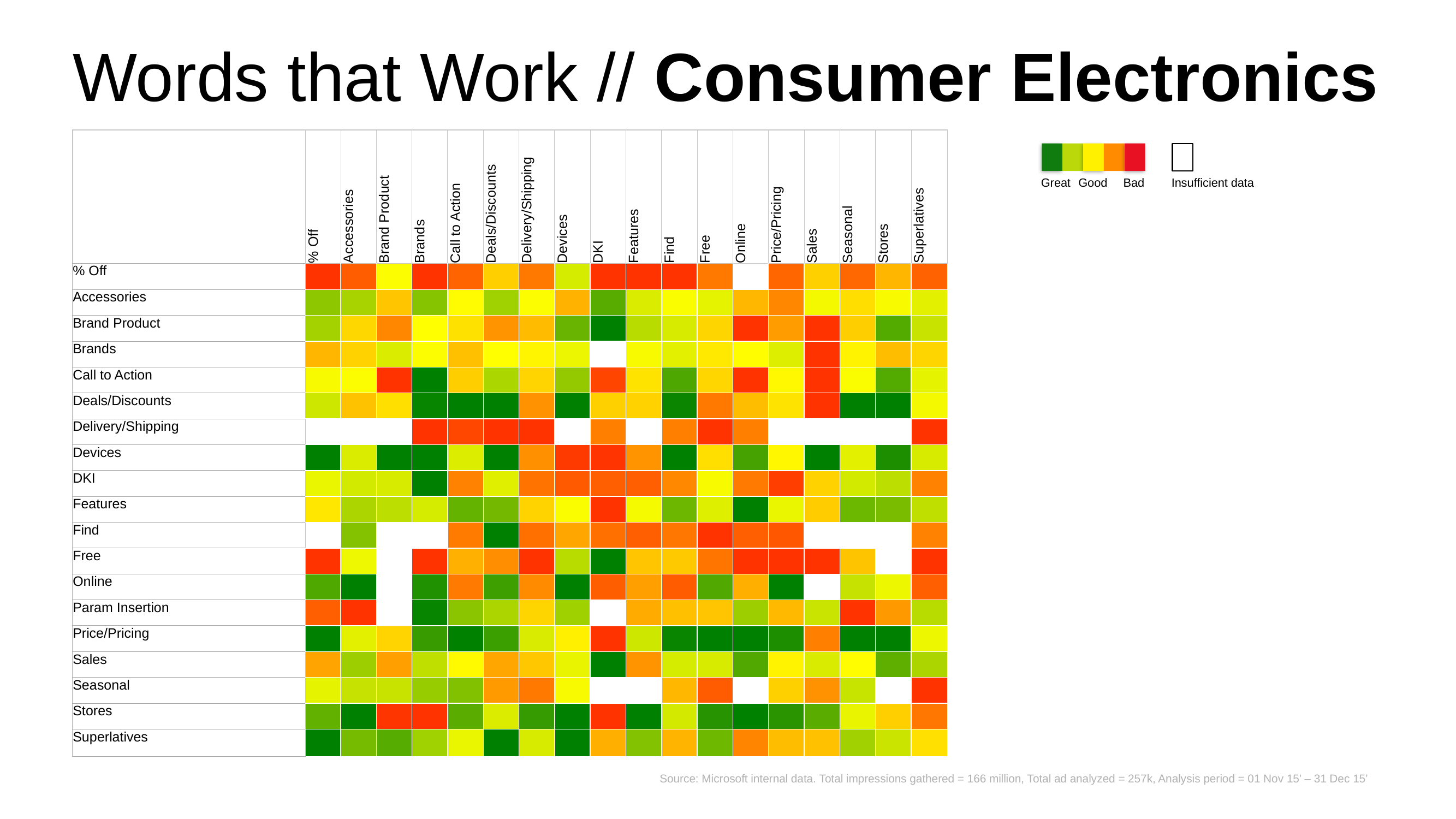

# Words that Work // Consumer Electronics
|  | % Off | Accessories | Brand Product | Brands | Call to Action | Deals/Discounts | Delivery/Shipping | Devices | DKI | Features | Find | Free | Online | Price/Pricing | Sales | Seasonal | Stores | Superlatives |
| --- | --- | --- | --- | --- | --- | --- | --- | --- | --- | --- | --- | --- | --- | --- | --- | --- | --- | --- |
| % Off |  |  |  |  |  |  |  |  |  |  |  |  |  |  |  |  |  |  |
| Accessories |  |  |  |  |  |  |  |  |  |  |  |  |  |  |  |  |  |  |
| Brand Product |  |  |  |  |  |  |  |  |  |  |  |  |  |  |  |  |  |  |
| Brands |  |  |  |  |  |  |  |  |  |  |  |  |  |  |  |  |  |  |
| Call to Action |  |  |  |  |  |  |  |  |  |  |  |  |  |  |  |  |  |  |
| Deals/Discounts |  |  |  |  |  |  |  |  |  |  |  |  |  |  |  |  |  |  |
| Delivery/Shipping |  |  |  |  |  |  |  |  |  |  |  |  |  |  |  |  |  |  |
| Devices |  |  |  |  |  |  |  |  |  |  |  |  |  |  |  |  |  |  |
| DKI |  |  |  |  |  |  |  |  |  |  |  |  |  |  |  |  |  |  |
| Features |  |  |  |  |  |  |  |  |  |  |  |  |  |  |  |  |  |  |
| Find |  |  |  |  |  |  |  |  |  |  |  |  |  |  |  |  |  |  |
| Free |  |  |  |  |  |  |  |  |  |  |  |  |  |  |  |  |  |  |
| Online |  |  |  |  |  |  |  |  |  |  |  |  |  |  |  |  |  |  |
| Param Insertion |  |  |  |  |  |  |  |  |  |  |  |  |  |  |  |  |  |  |
| Price/Pricing |  |  |  |  |  |  |  |  |  |  |  |  |  |  |  |  |  |  |
| Sales |  |  |  |  |  |  |  |  |  |  |  |  |  |  |  |  |  |  |
| Seasonal |  |  |  |  |  |  |  |  |  |  |  |  |  |  |  |  |  |  |
| Stores |  |  |  |  |  |  |  |  |  |  |  |  |  |  |  |  |  |  |
| Superlatives |  |  |  |  |  |  |  |  |  |  |  |  |  |  |  |  |  |  |

Great
Good
Bad
Insufficient data
Source: Microsoft internal data. Total impressions gathered = 166 million, Total ad analyzed = 257k, Analysis period = 01 Nov 15’ – 31 Dec 15’